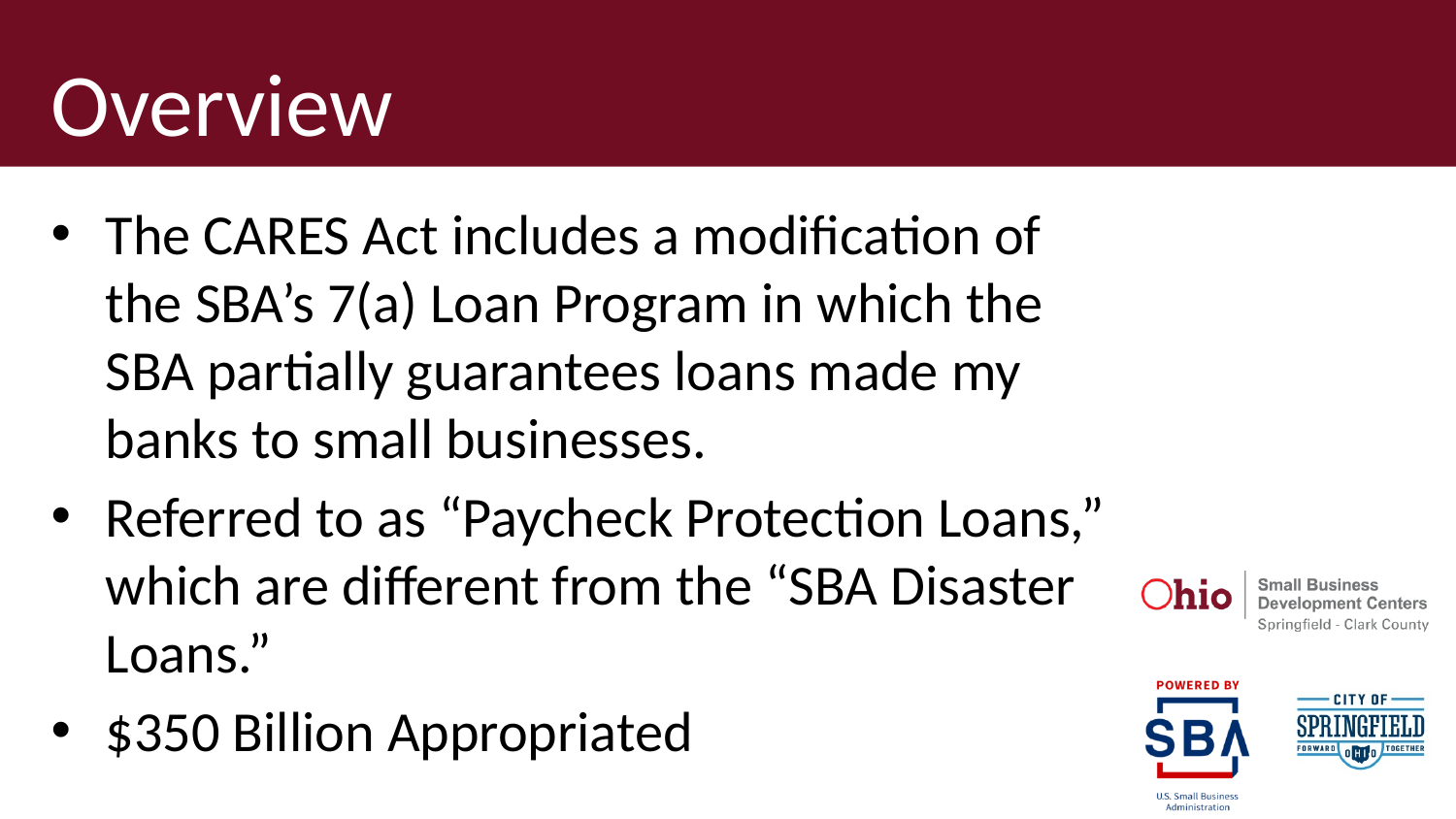

# Overview
The CARES Act includes a modification of the SBA’s 7(a) Loan Program in which the SBA partially guarantees loans made my banks to small businesses.
Referred to as “Paycheck Protection Loans,” which are different from the “SBA Disaster Loans.”
$350 Billion Appropriated